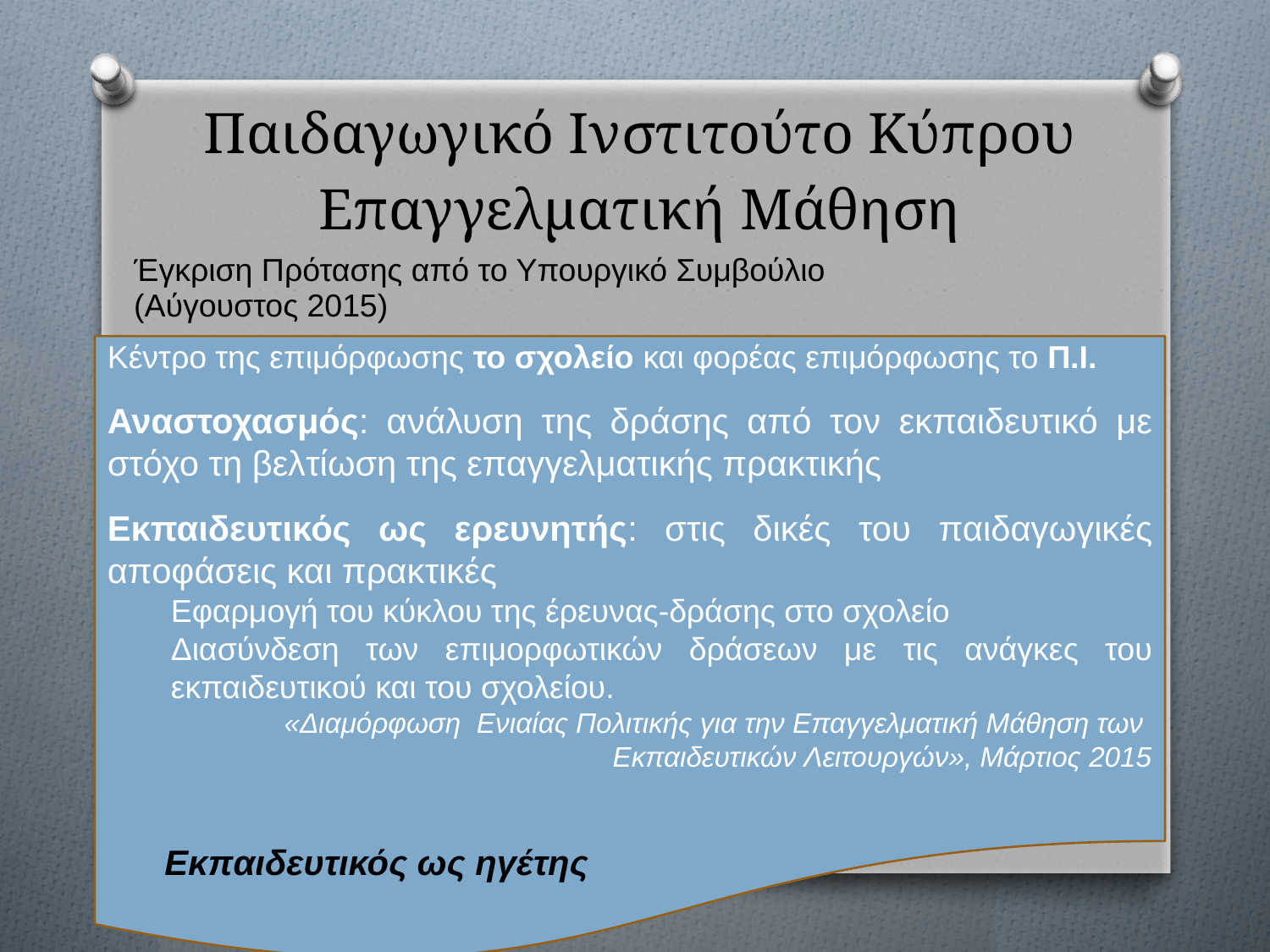

# Παιδαγωγικό Ινστιτούτο Κύπρου Επαγγελματική Μάθηση
Έγκριση Πρότασης από το Υπουργικό Συμβούλιο (Αύγουστος 2015)

Κέντρο της επιμόρφωσης το σχολείο και φορέας επιμόρφωσης το Π.Ι.

Αναστοχασμός: ανάλυση της δράσης από τον εκπαιδευτικό με στόχο τη βελτίωση της επαγγελματικής πρακτικής

Εκπαιδευτικός ως ερευνητής: στις δικές του παιδαγωγικές αποφάσεις και πρακτικές
Εφαρμογή του κύκλου της έρευνας-δράσης στο σχολείο
Διασύνδεση των επιμορφωτικών δράσεων με τις ανάγκες του εκπαιδευτικού και του σχολείου.
«Διαμόρφωση  Ενιαίας Πολιτικής για την Επαγγελματική Μάθηση των  Εκπαιδευτικών Λειτουργών», Μάρτιος 2015

Εκπαιδευτικός ως ηγέτης